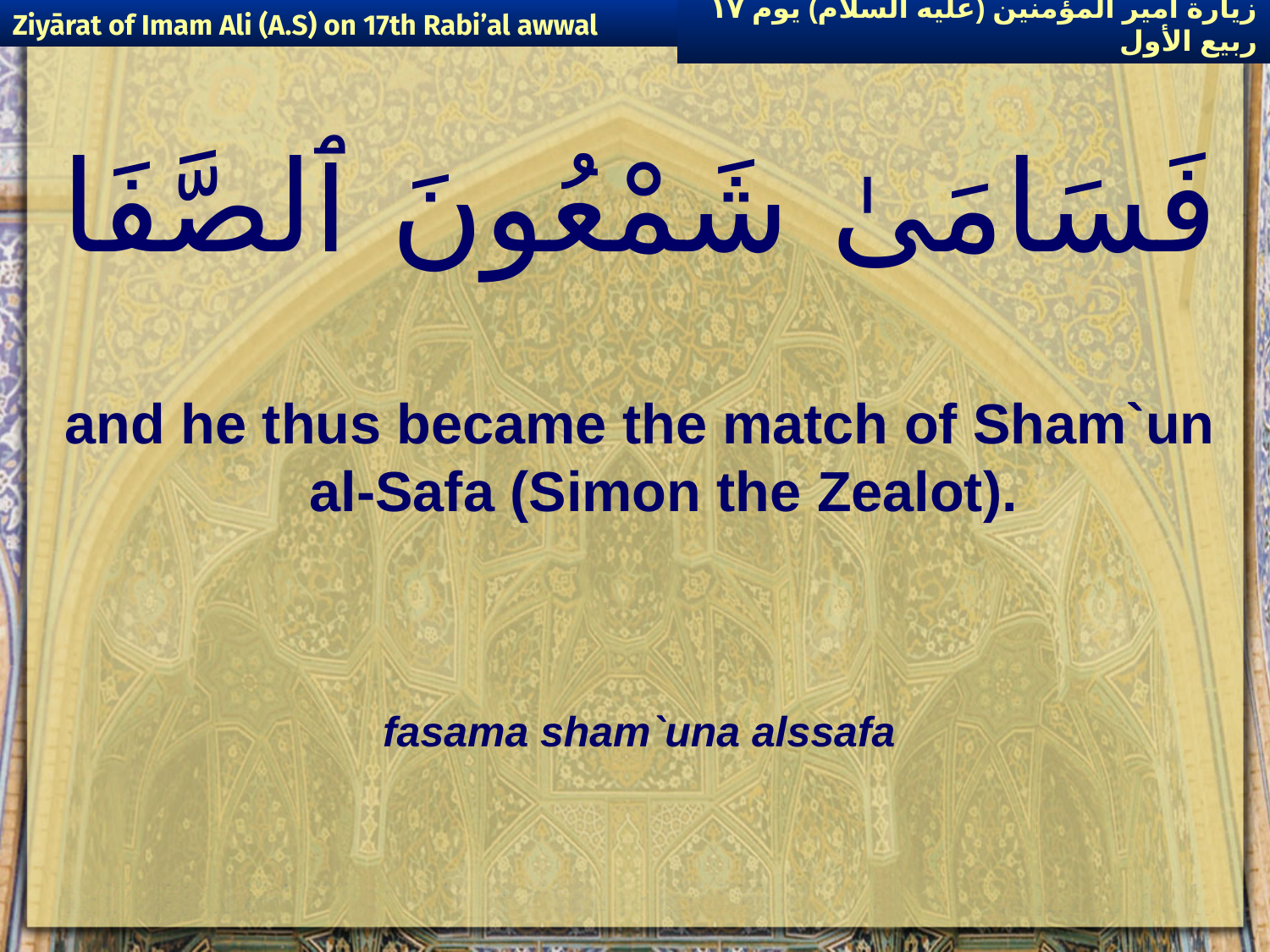

Ziyārat of Imam Ali (A.S) on 17th Rabi’al awwal
زيارة أمير المؤمنين (عليه السلام) يوم ١٧ ربيع الأول
# فَسَامَىٰ شَمْعُونَ ٱلصَّفَا
and he thus became the match of Sham`un al-Safa (Simon the Zealot).
fasama sham`una alssafa